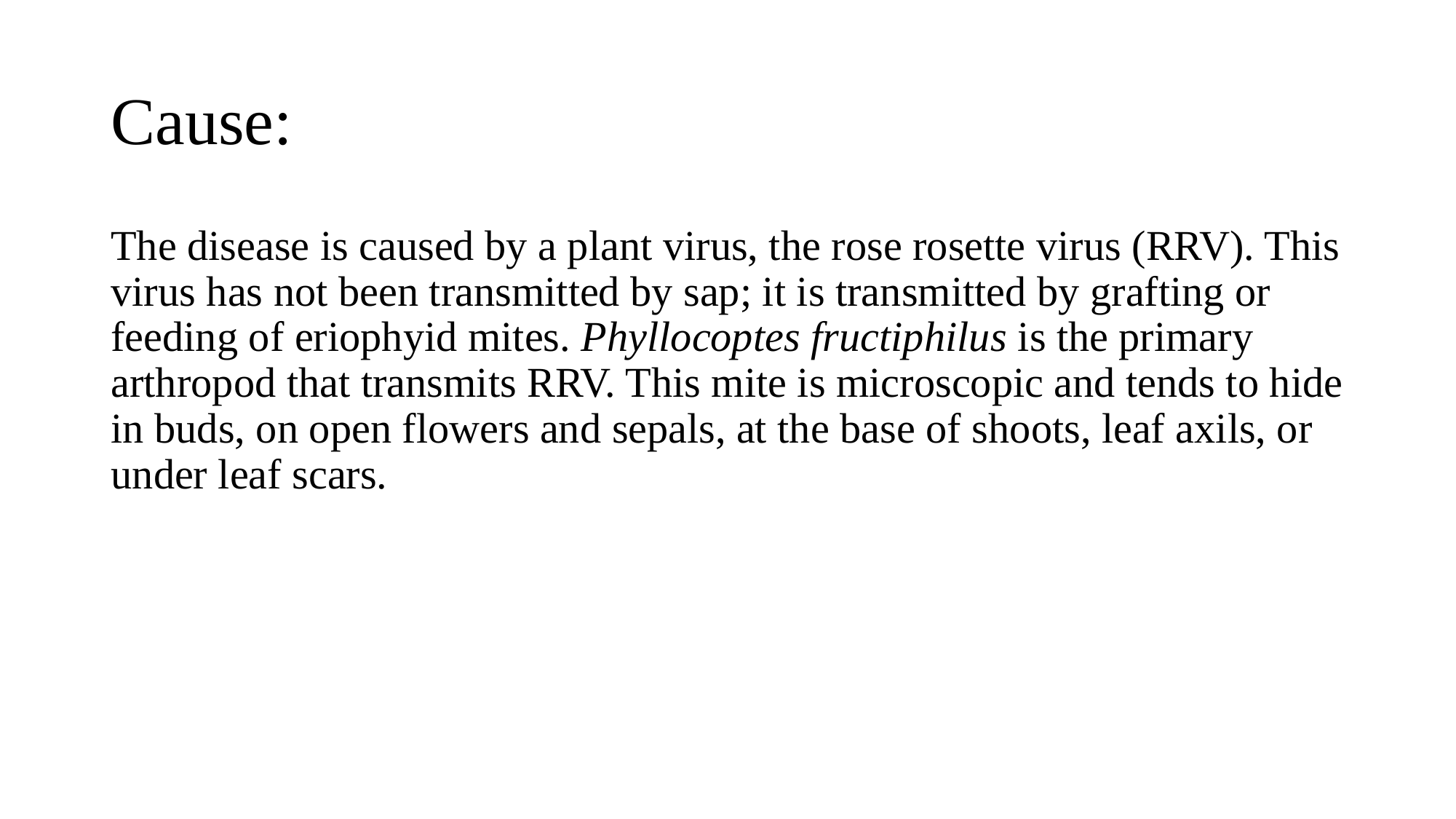

# Cause:
The disease is caused by a plant virus, the rose rosette virus (RRV). This virus has not been transmitted by sap; it is transmitted by grafting or feeding of eriophyid mites. Phyllocoptes fructiphilus is the primary arthropod that transmits RRV. This mite is microscopic and tends to hide in buds, on open flowers and sepals, at the base of shoots, leaf axils, or under leaf scars.